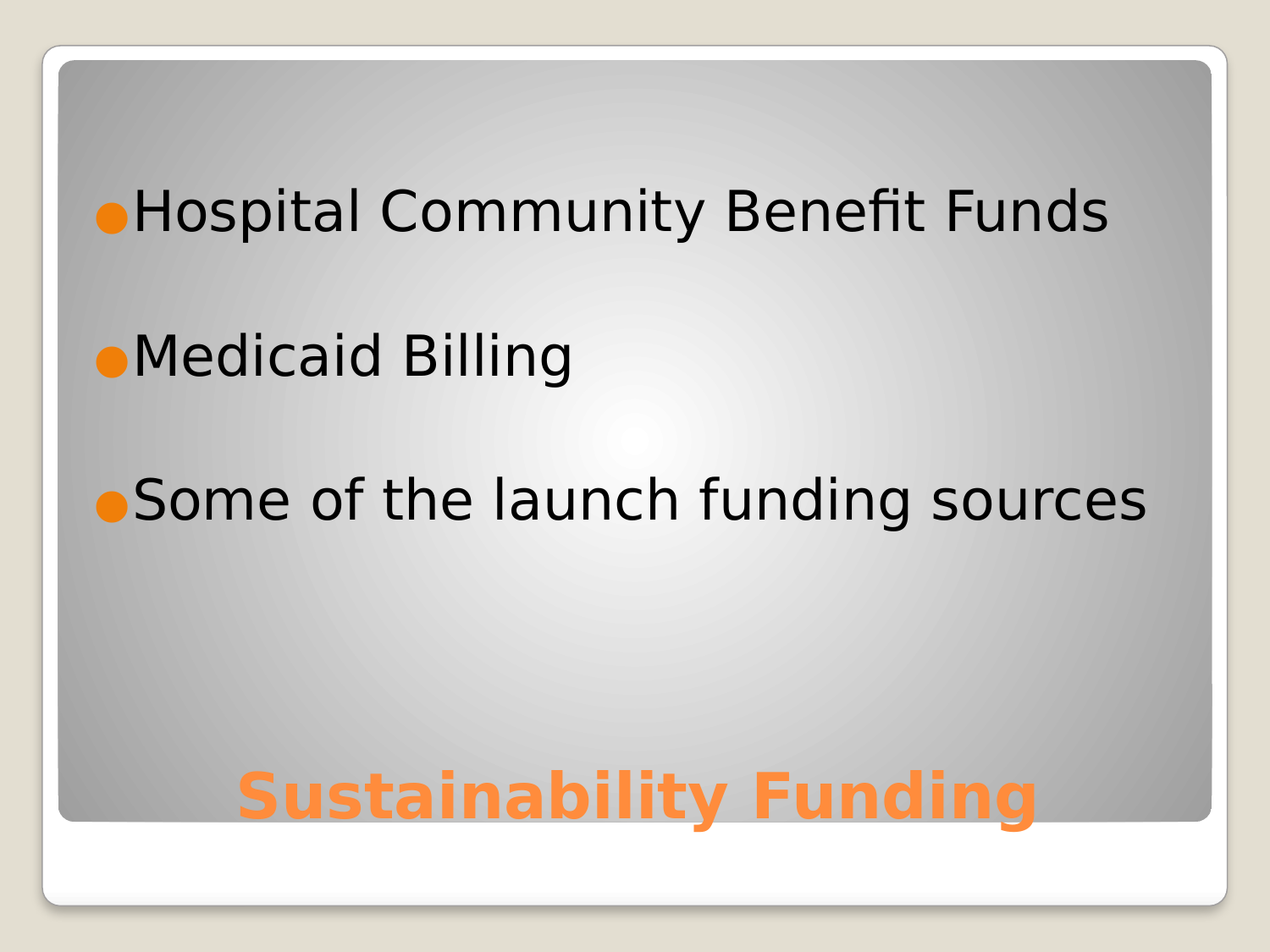

Hospital Community Benefit Funds

Medicaid Billing

Some of the launch funding sources
# Sustainability Funding